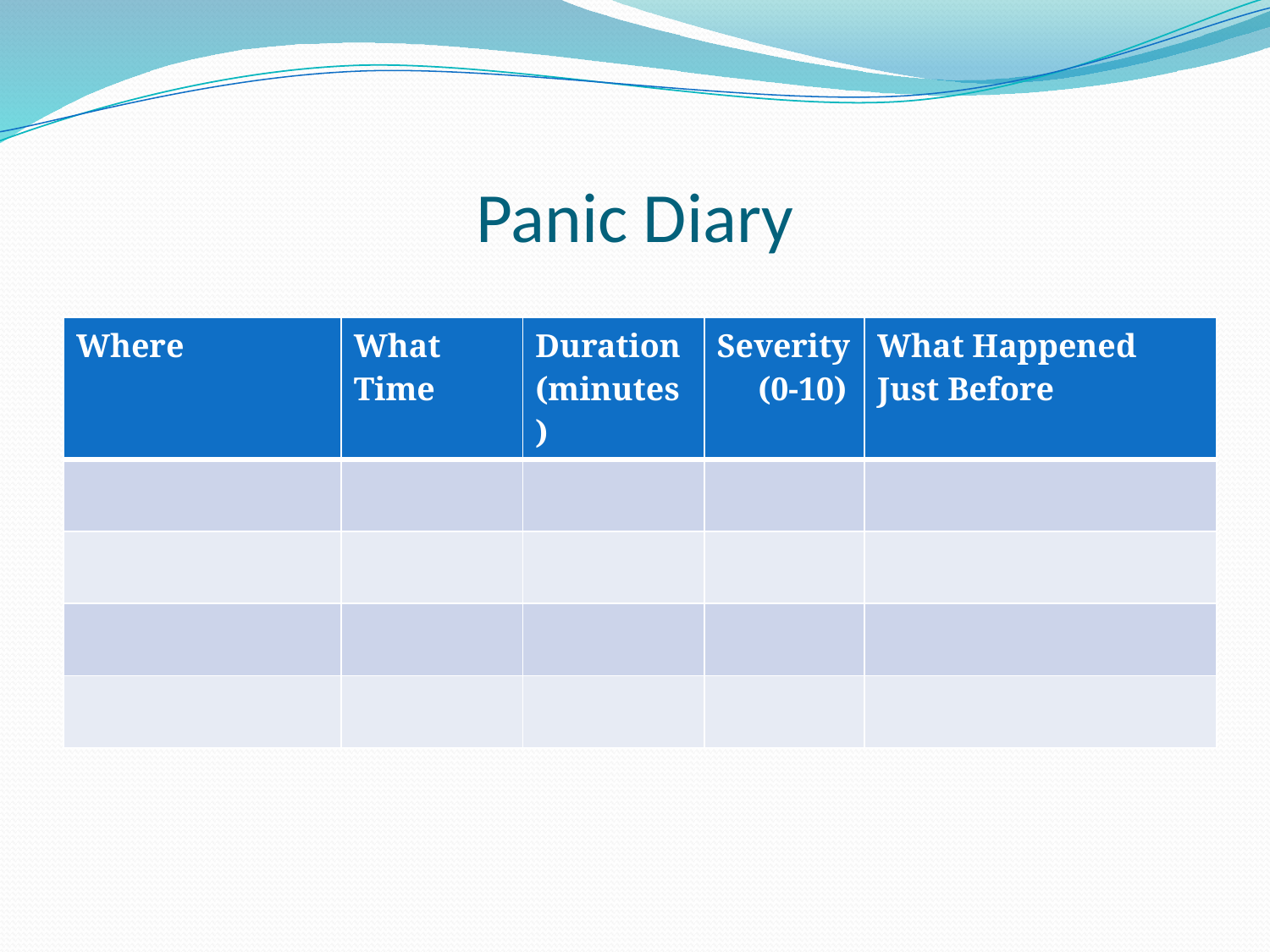

# Panic Diary
| Where | What Time | Duration (minutes) | Severity (0-10) | What Happened Just Before |
| --- | --- | --- | --- | --- |
|  |  |  |  |  |
|  |  |  |  |  |
|  |  |  |  |  |
|  |  |  |  |  |